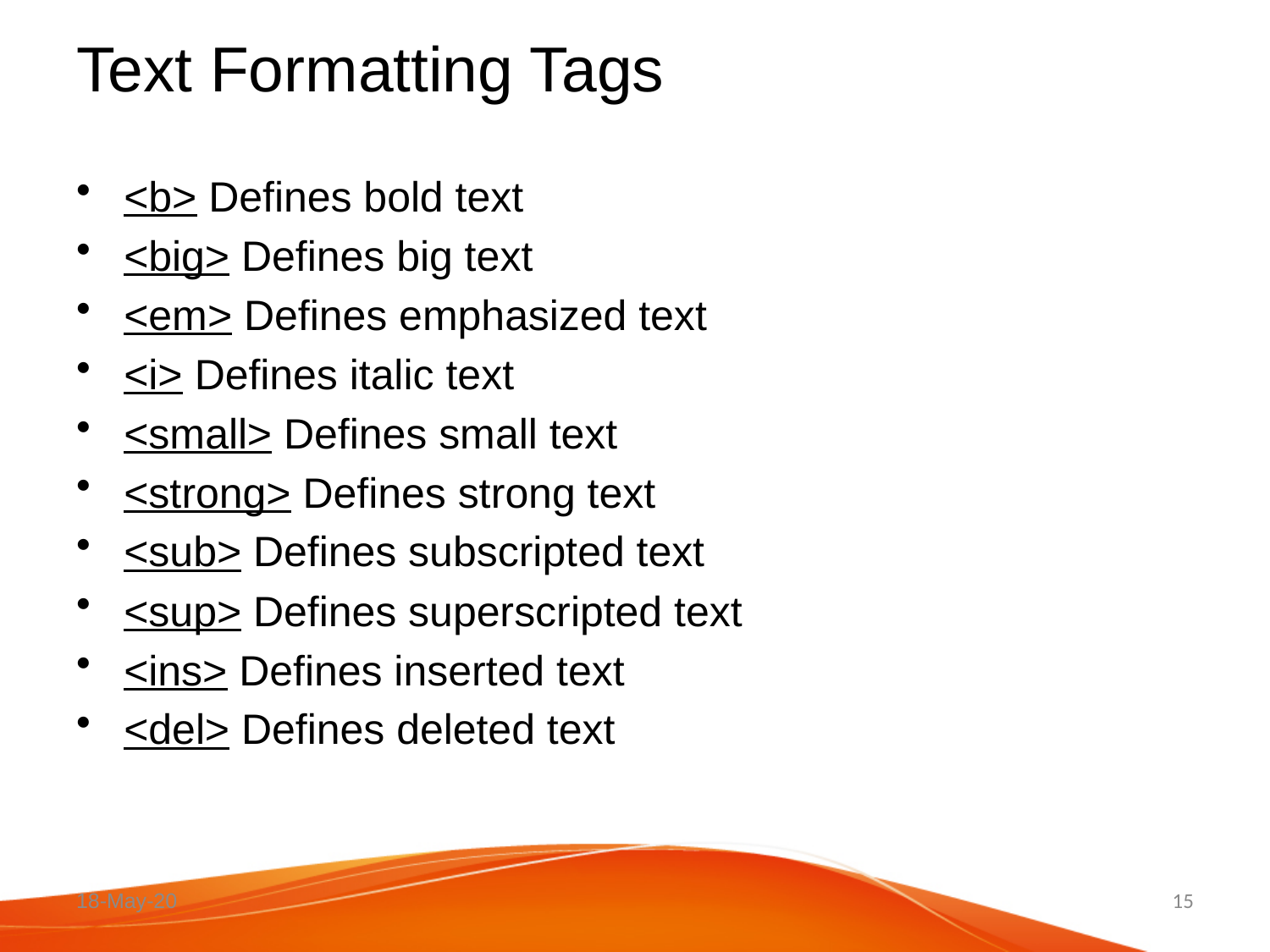

# Text Formatting Tags
<b> Defines bold text
<big> Defines big text
<em> Defines emphasized text
<i> Defines italic text
<small> Defines small text
<strong> Defines strong text
<sub> Defines subscripted text
<sup> Defines superscripted text
<ins> Defines inserted text
<del> Defines deleted text
18-May-20
15